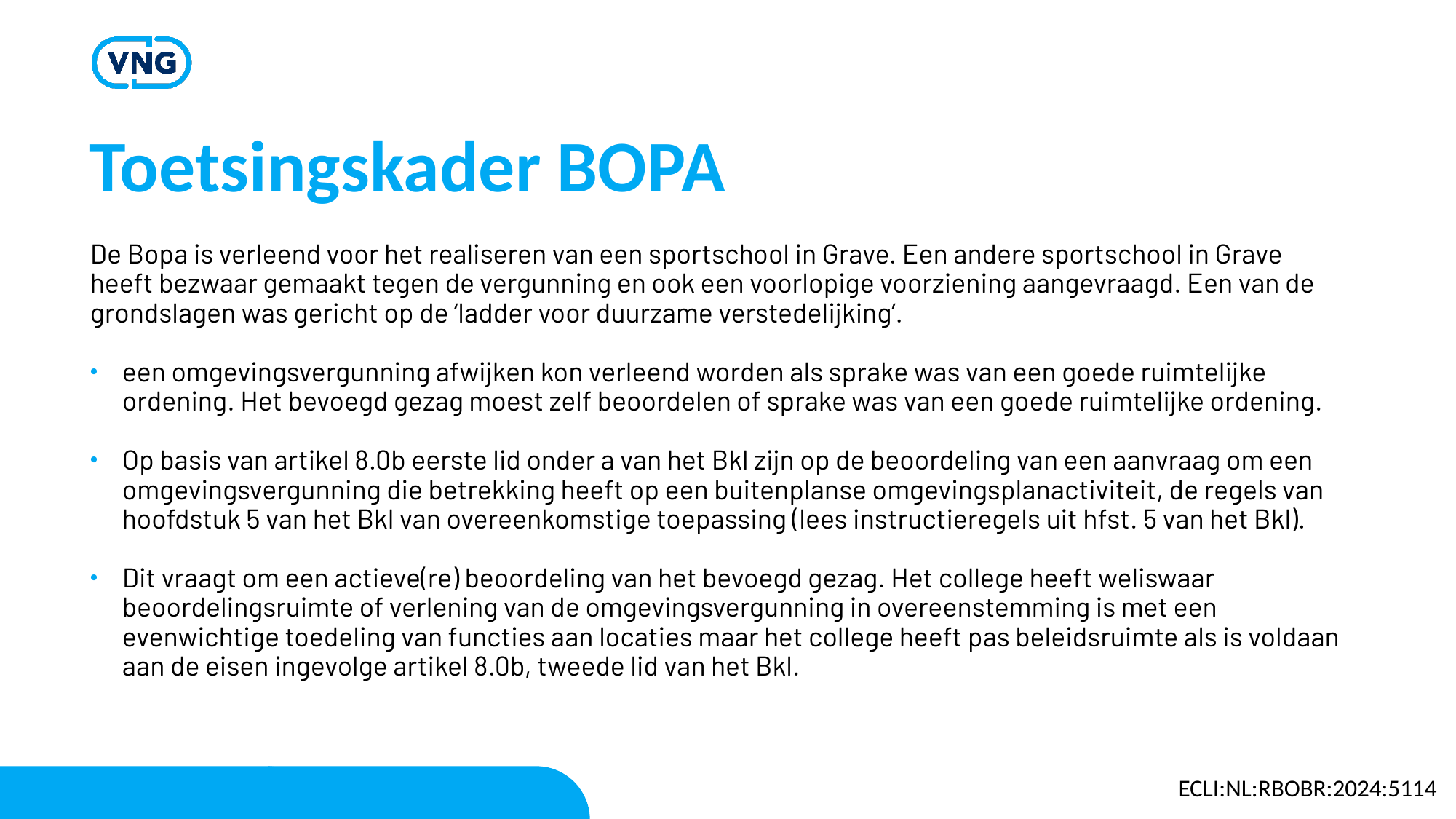

# Jurisprudentie I
Toetsingskader BOPA

De Bopa is verleend voor het realiseren van een sportschool in Grave. Een andere sportschool in Grave heeft bezwaar gemaakt tegen de vergunning en ook een voorlopige voorziening aangevraagd. Een van de grondslagen was gericht op de ‘ladder voor duurzame verstedelijking’.

een omgevingsvergunning afwijken kon verleend worden als sprake was van een goede ruimtelijke ordening. Het bevoegd gezag moest zelf beoordelen of sprake was van een goede ruimtelijke ordening.

Op basis van artikel 8.0b eerste lid onder a van het Bkl zijn op de beoordeling van een aanvraag om een omgevingsvergunning die betrekking heeft op een buitenplanse omgevingsplanactiviteit, de regels van hoofdstuk 5 van het Bkl van overeenkomstige toepassing (lees instructieregels uit hfst. 5 van het Bkl).

Dit vraagt om een actieve(re) beoordeling van het bevoegd gezag. Het college heeft weliswaar beoordelingsruimte of verlening van de omgevingsvergunning in overeenstemming is met een evenwichtige toedeling van functies aan locaties maar het college heeft pas beleidsruimte als is voldaan aan de eisen ingevolge artikel 8.0b, tweede lid van het Bkl.

ECLI:NL:RBOBR:2024:5114